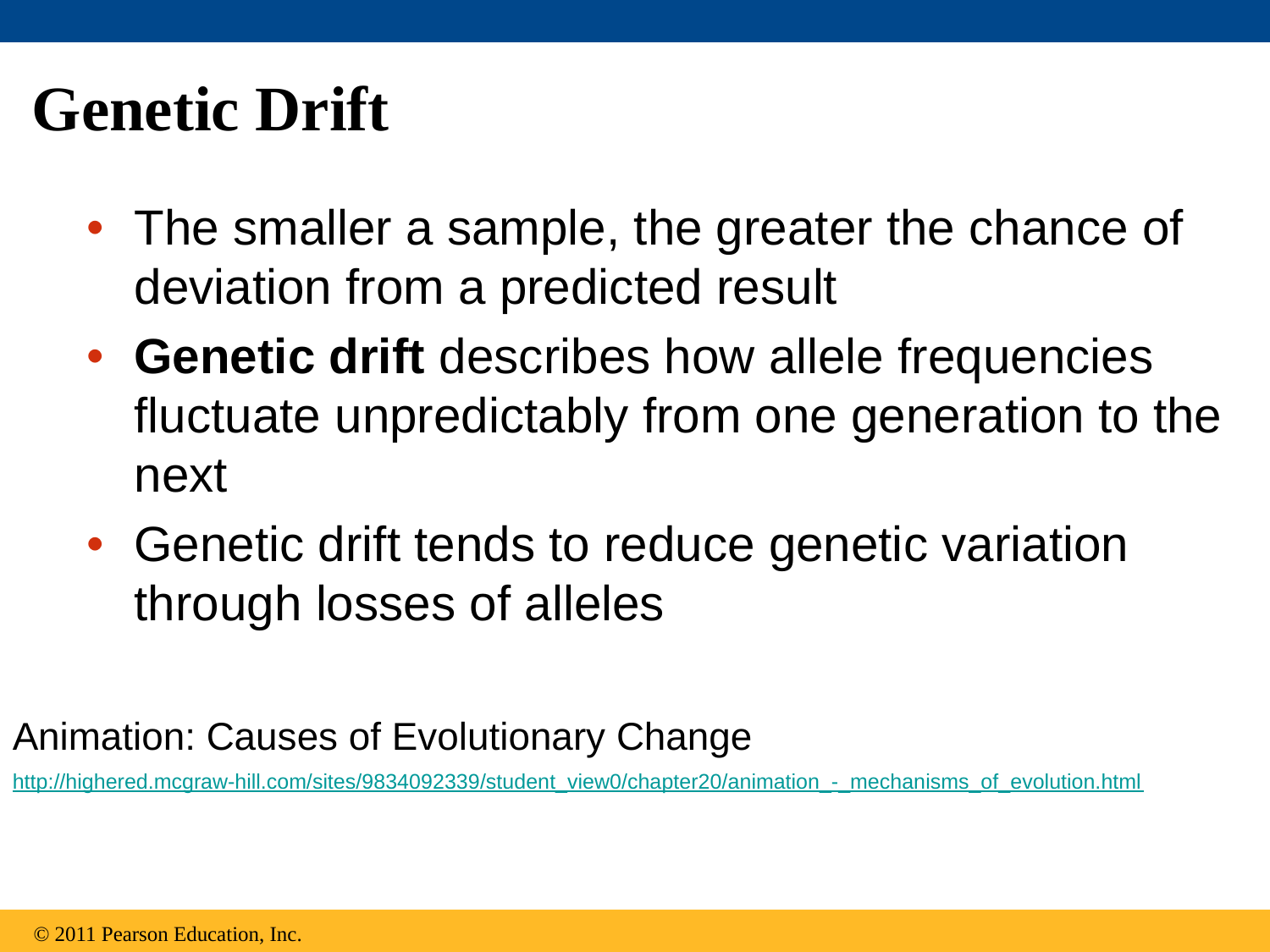

# Genetic Drift
The smaller a sample, the greater the chance of deviation from a predicted result
Genetic drift describes how allele frequencies fluctuate unpredictably from one generation to the next
Genetic drift tends to reduce genetic variation through losses of alleles
Animation: Causes of Evolutionary Change
http://highered.mcgraw-hill.com/sites/9834092339/student_view0/chapter20/animation_-_mechanisms_of_evolution.html

© 2011 Pearson Education, Inc.